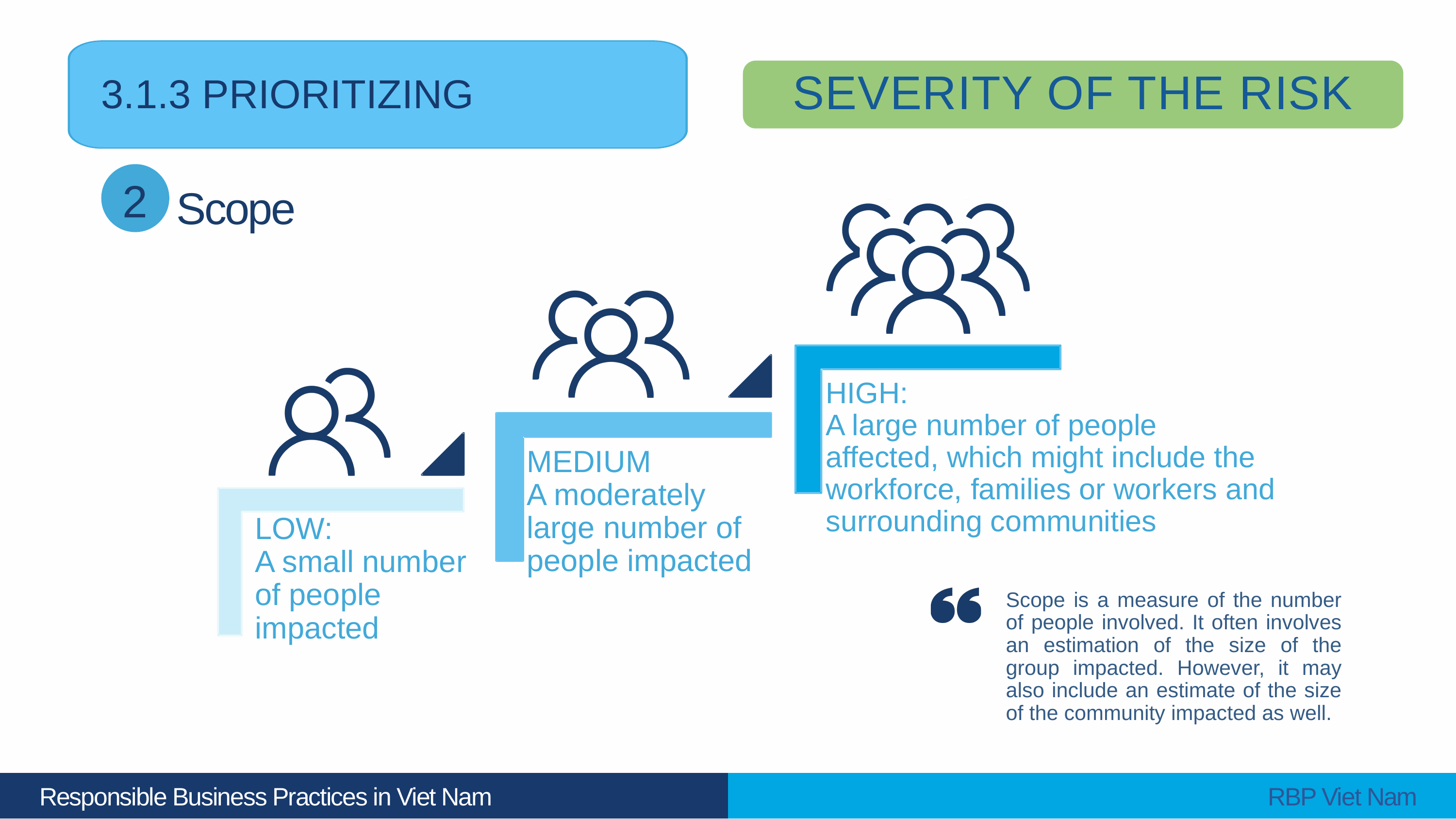

3.1.3 PRIORITIZING
SEVERITY OF THE RISK
Scope
2

HIGH:
A large number of people affected, which might include the workforce, families or workers and surrounding communities

MEDIUM
A moderately large number of people impacted

LOW:
A small number of people impacted

Scope is a measure of the number of people involved. It often involves an estimation of the size of the group impacted. However, it may also include an estimate of the size of the community impacted as well.

      Responsible Business Practices in Viet Nam

 RBP Viet Nam